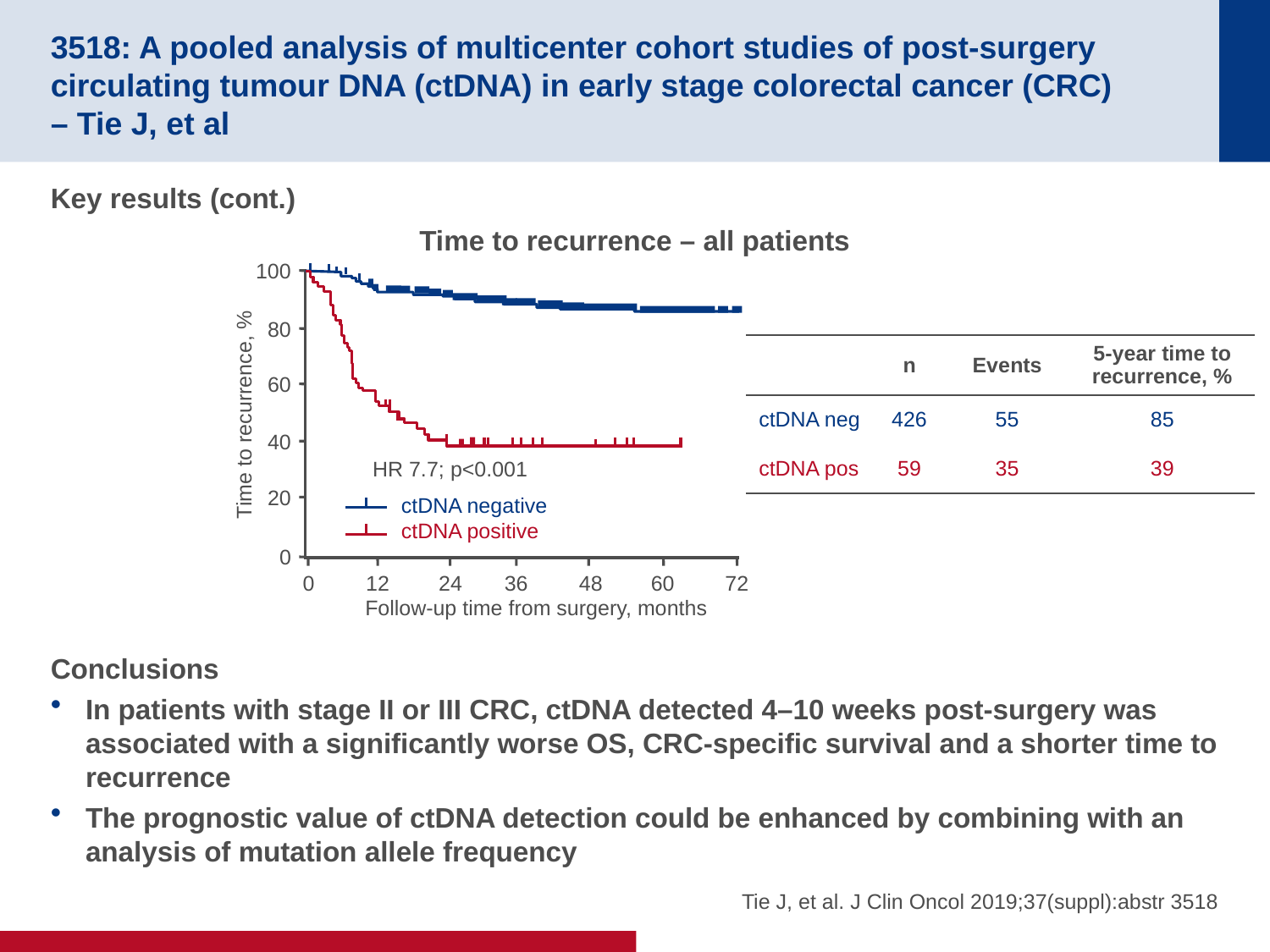

# 3518: A pooled analysis of multicenter cohort studies of post-surgery circulating tumour DNA (ctDNA) in early stage colorectal cancer (CRC) – Tie J, et al
Key results (cont.)

Conclusions
In patients with stage II or III CRC, ctDNA detected 4–10 weeks post-surgery was associated with a significantly worse OS, CRC-specific survival and a shorter time to recurrence
The prognostic value of ctDNA detection could be enhanced by combining with an analysis of mutation allele frequency
Time to recurrence – all patients
100

80

|  | n | Events | 5-year time to recurrence, % |
| --- | --- | --- | --- |
| ctDNA neg | 426 | 55 | 85 |
| ctDNA pos | 59 | 35 | 39 |
60

Time to recurrence, %
40

HR 7.7; p<0.001
20
ctDNA negative
ctDNA positive

0

0

12

24

36

48

60

72
Follow-up time from surgery, months
Tie J, et al. J Clin Oncol 2019;37(suppl):abstr 3518